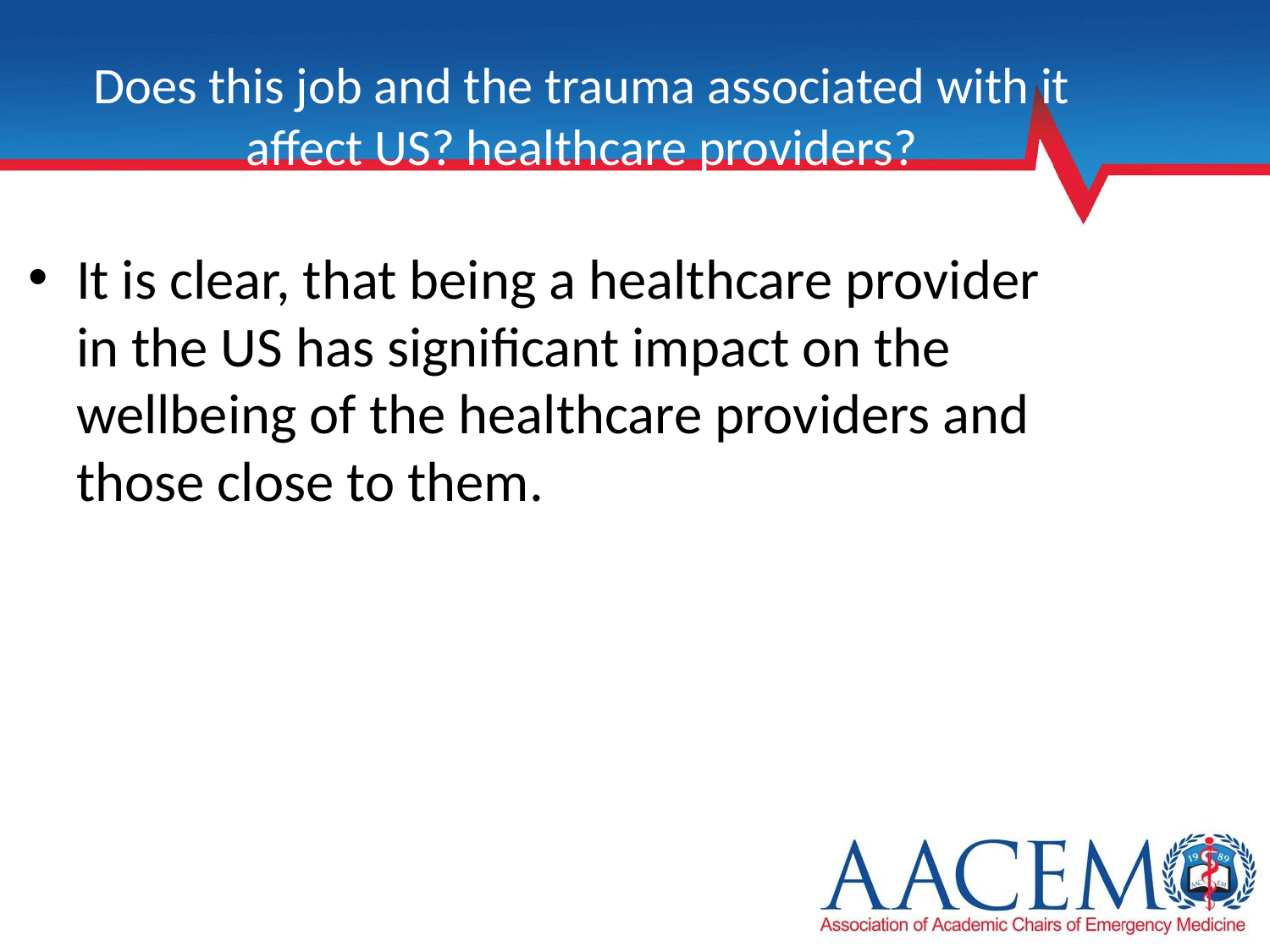

# Does this job and the trauma associated with it affect US? healthcare providers?

It is clear, that being a healthcare provider in the US has significant impact on the wellbeing of the healthcare providers and those close to them.